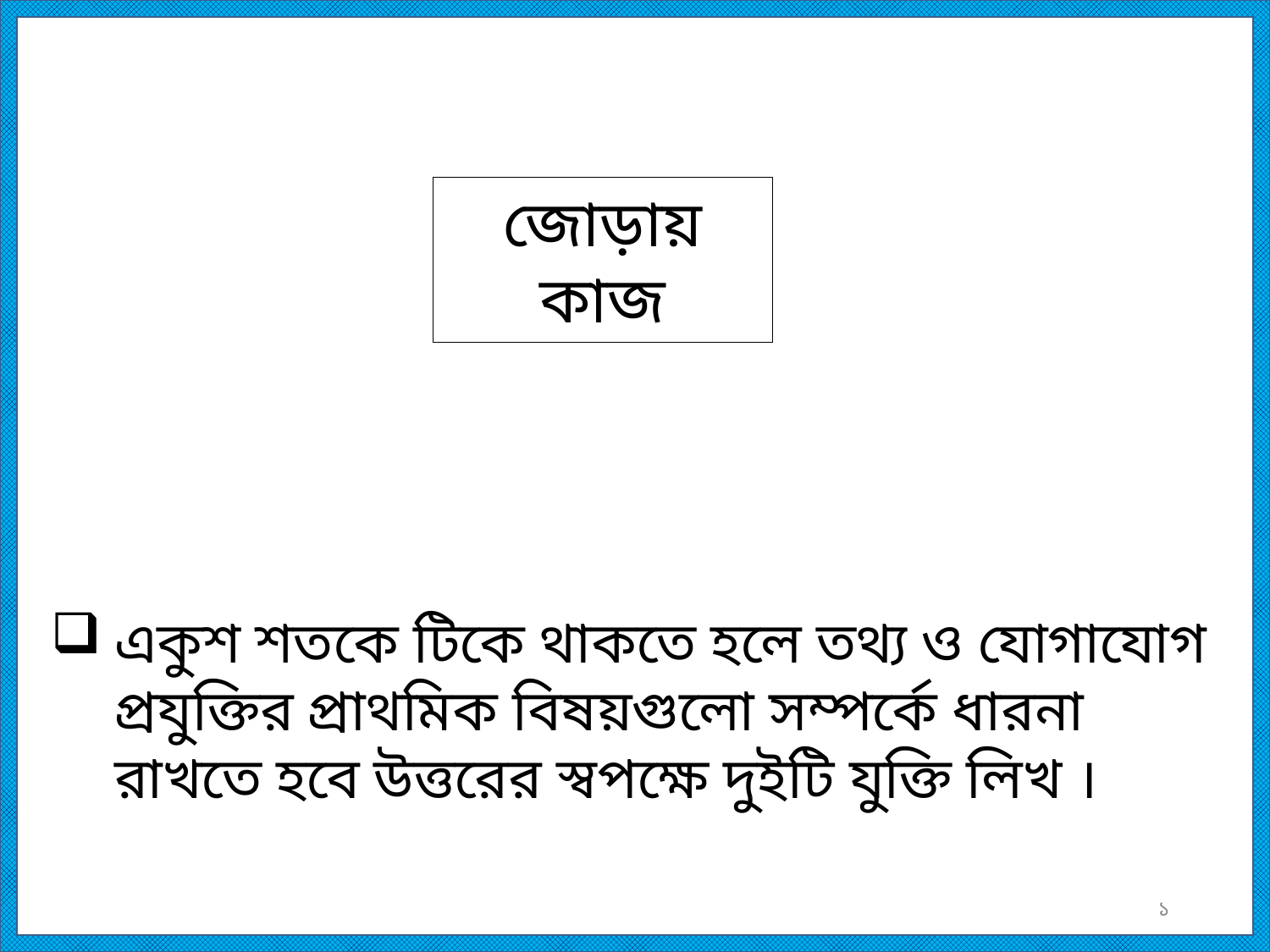

জোড়ায় কাজ
একুশ শতকে টিকে থাকতে হলে তথ্য ও যোগাযোগ প্রযুক্তির প্রাথমিক বিষয়গুলো সম্পর্কে ধারনা রাখতে হবে উত্তরের স্বপক্ষে দুইটি যুক্তি লিখ ।
১